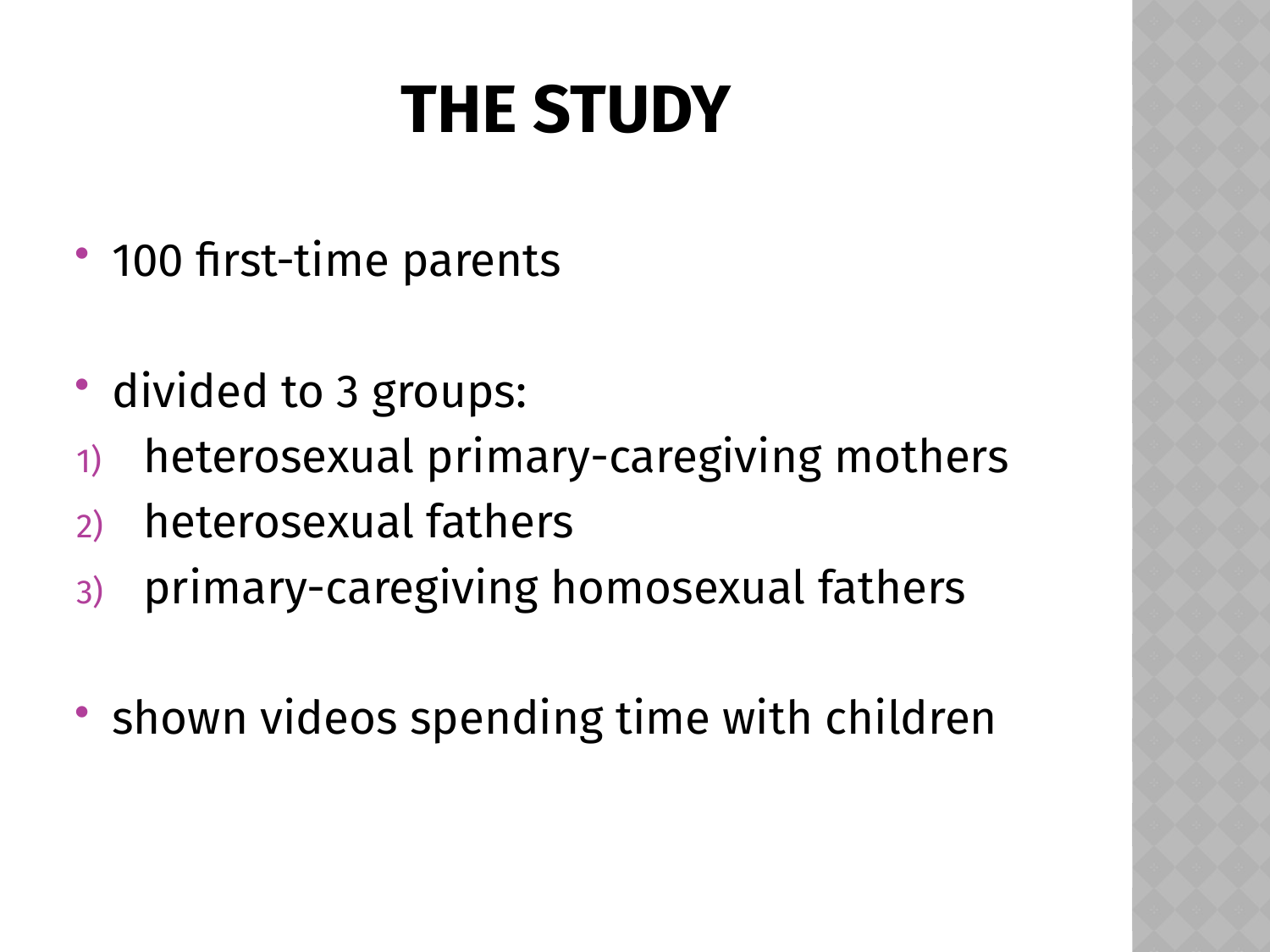

# THE STUDY
100 first-time parents

divided to 3 groups:
heterosexual primary-caregiving mothers
heterosexual fathers
primary-caregiving homosexual fathers

shown videos spending time with children